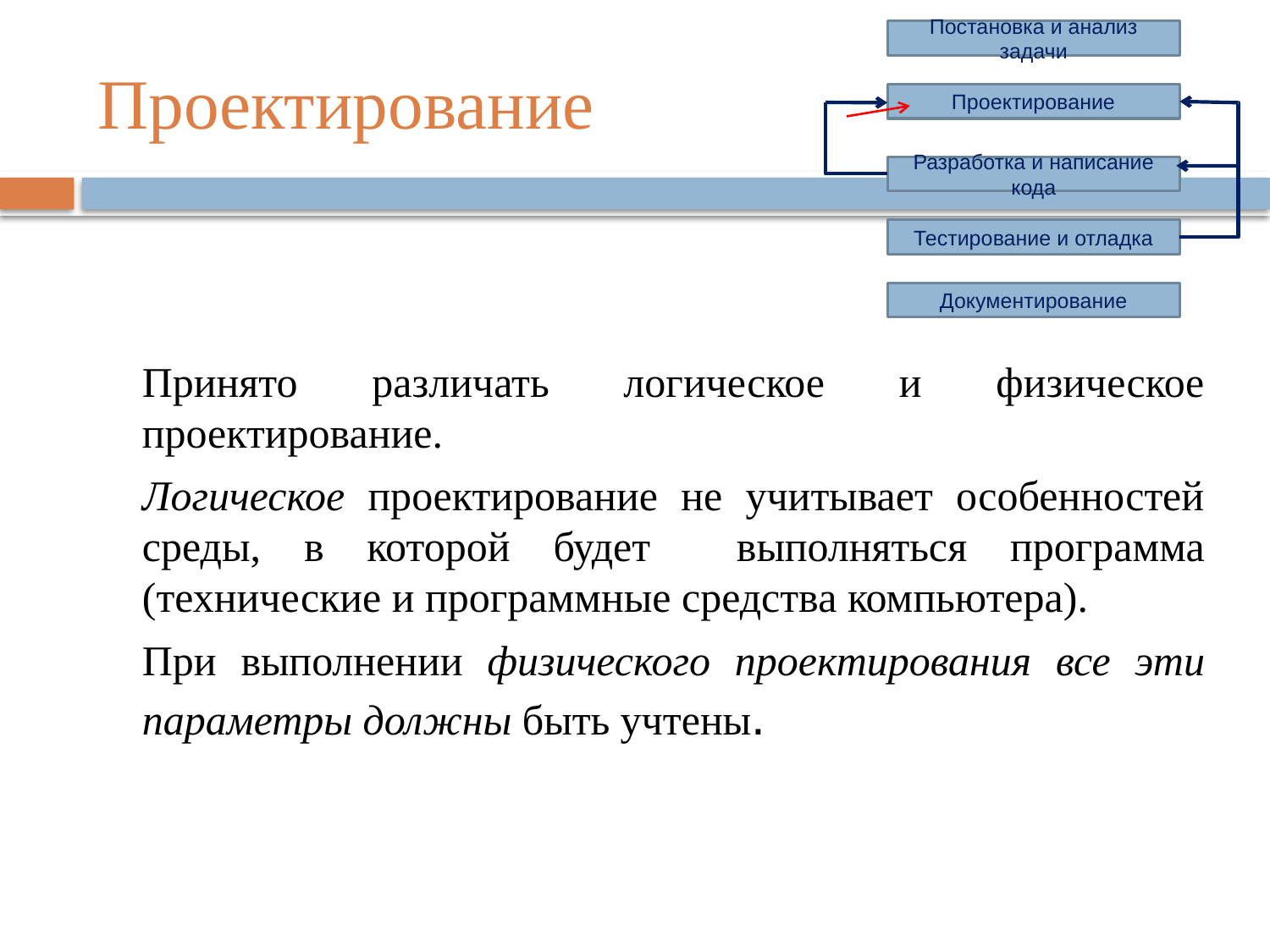

Постановка и анализ задачи
Проектирование
Разработка и написание кода
Тестирование и отладка
Документирование
# Проектирование

	Принято различать логическое и физическое проектирование.
	Логическое проектирование не учитывает особенностей среды, в которой будет  выполняться программа (технические и программные средства компьютера).
	При выполнении физического проектирования все эти параметры должны быть учтены.